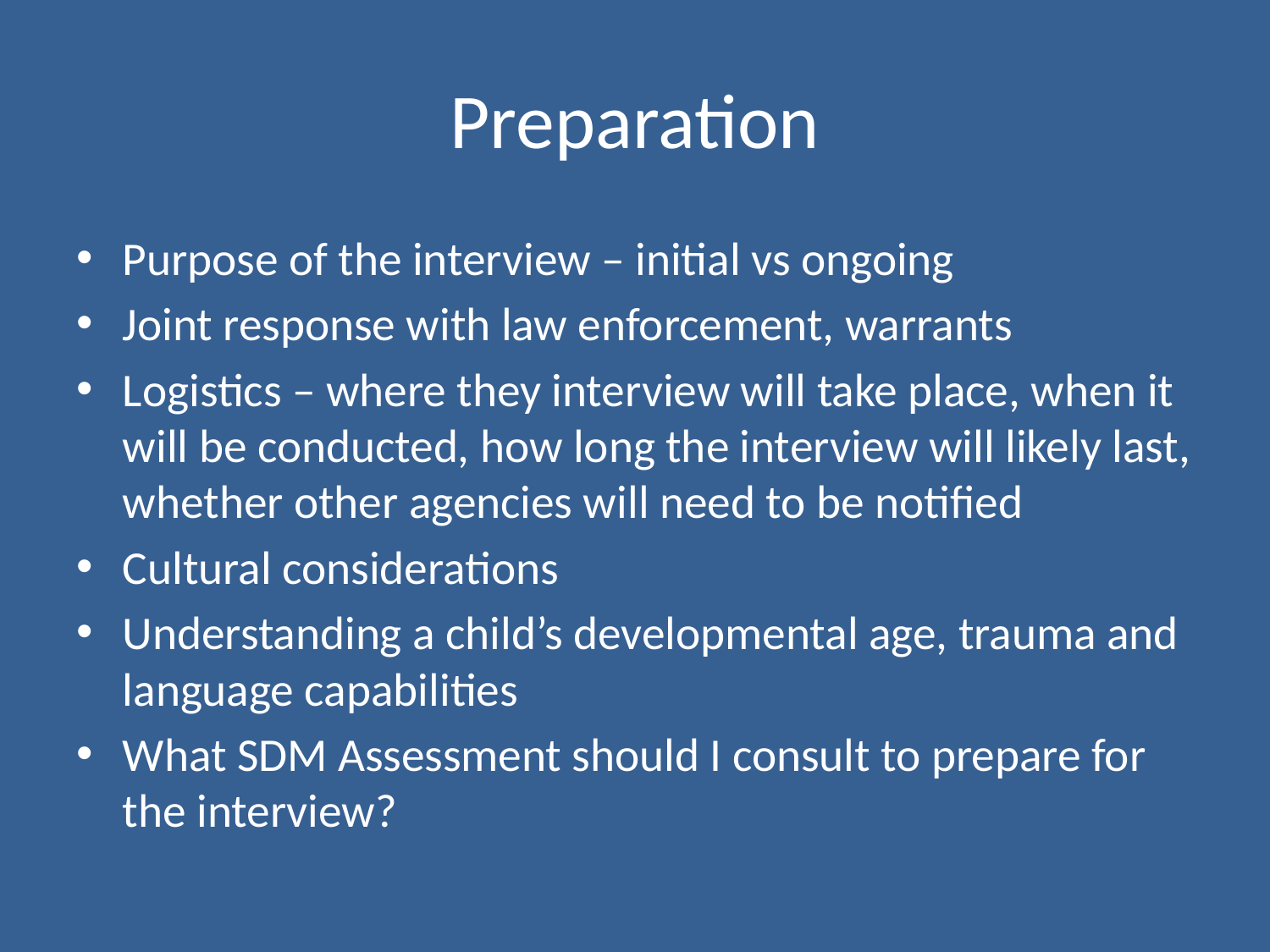

# Preparation
Purpose of the interview – initial vs ongoing
Joint response with law enforcement, warrants
Logistics – where they interview will take place, when it will be conducted, how long the interview will likely last, whether other agencies will need to be notified
Cultural considerations
Understanding a child’s developmental age, trauma and language capabilities
What SDM Assessment should I consult to prepare for the interview?